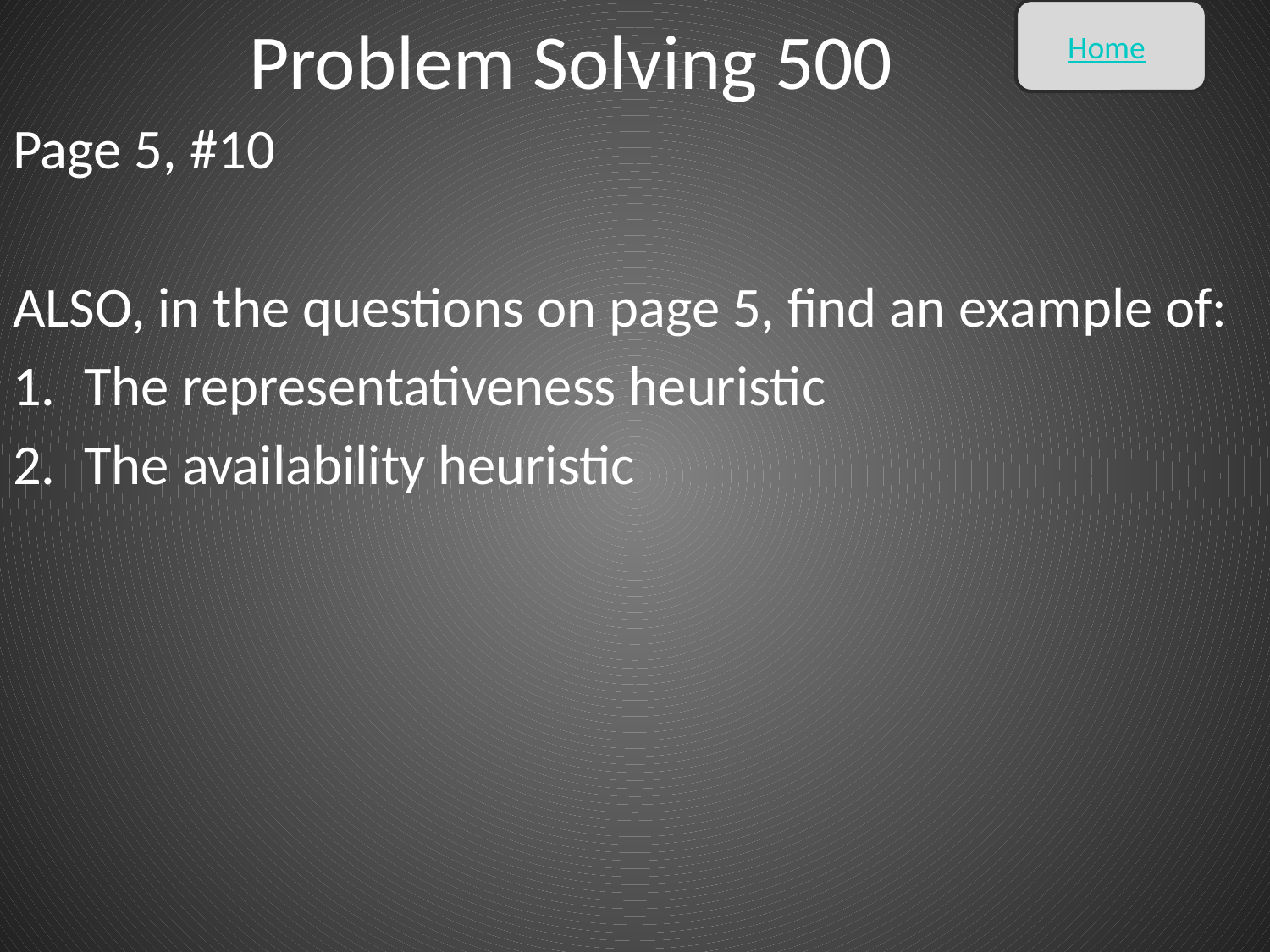

# Problem Solving 500

Home
Page 5, #10

ALSO, in the questions on page 5, find an example of:
The representativeness heuristic
The availability heuristic